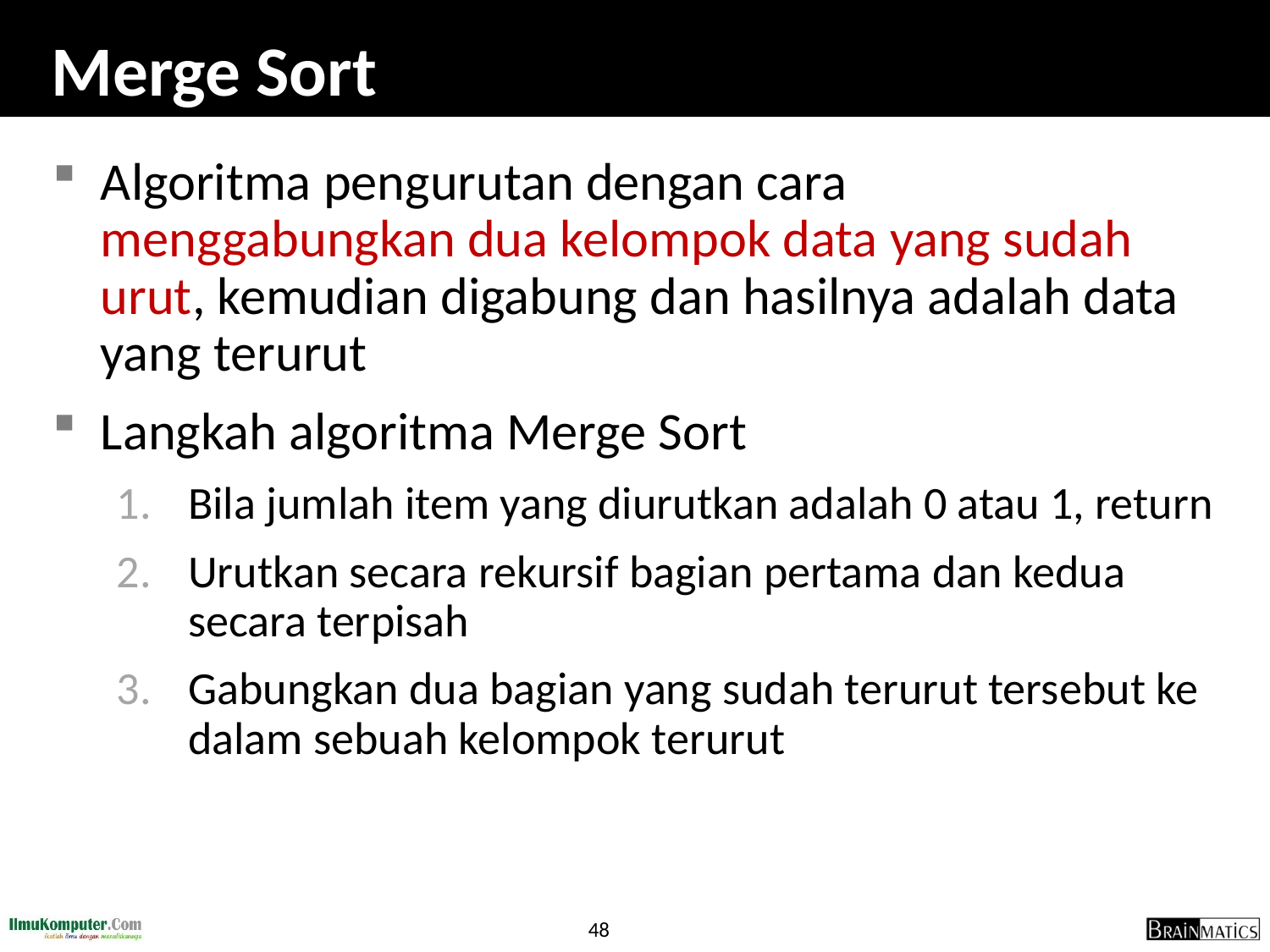

# Merge Sort
Algoritma pengurutan dengan cara menggabungkan dua kelompok data yang sudah urut, kemudian digabung dan hasilnya adalah data yang terurut
Langkah algoritma Merge Sort
Bila jumlah item yang diurutkan adalah 0 atau 1, return
Urutkan secara rekursif bagian pertama dan kedua secara terpisah
Gabungkan dua bagian yang sudah terurut tersebut ke dalam sebuah kelompok terurut